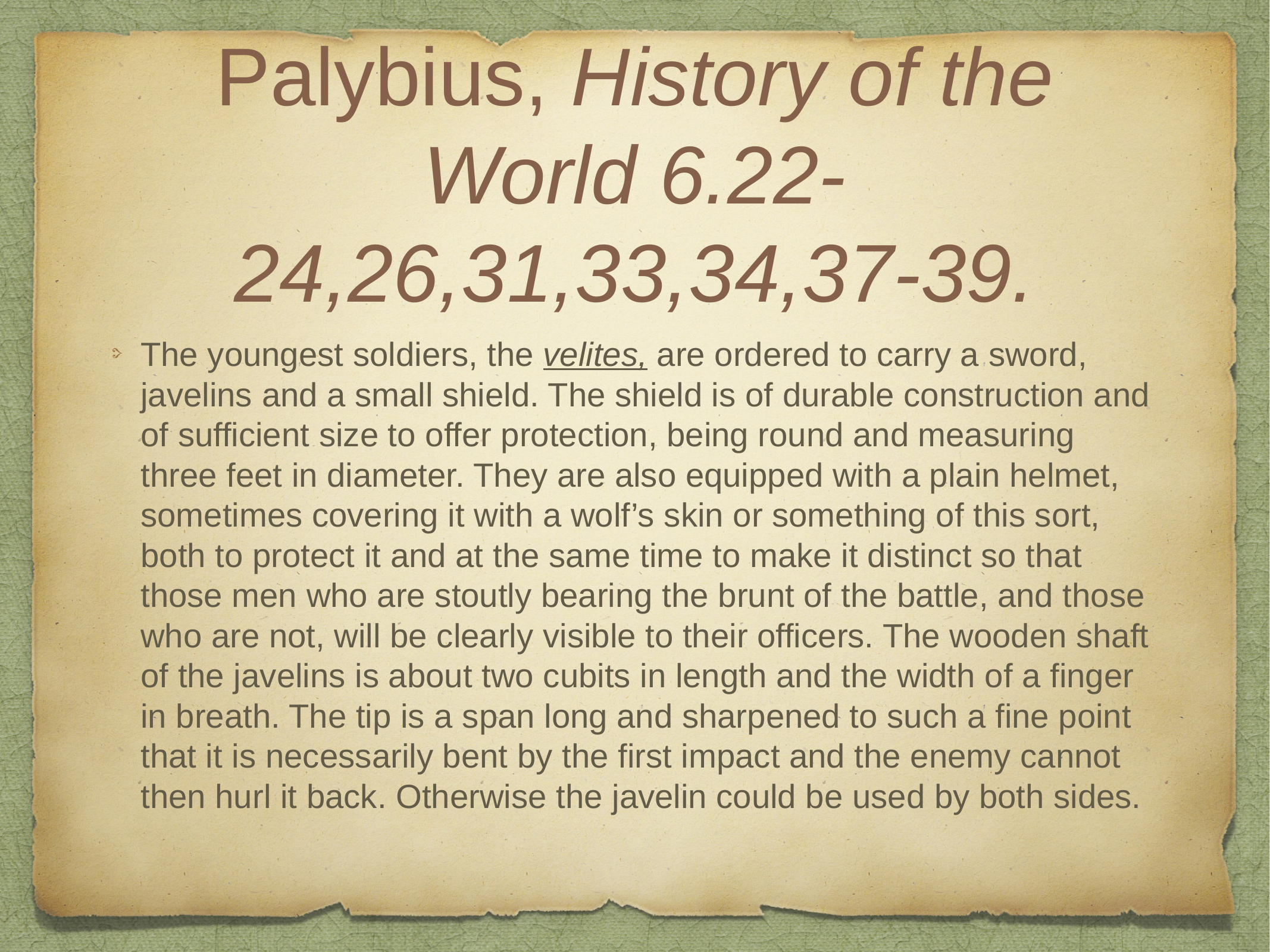

# Palybius, History of the World 6.22-24,26,31,33,34,37-39.
The youngest soldiers, the velites, are ordered to carry a sword, javelins and a small shield. The shield is of durable construction and of sufficient size to offer protection, being round and measuring three feet in diameter. They are also equipped with a plain helmet, sometimes covering it with a wolf’s skin or something of this sort, both to protect it and at the same time to make it distinct so that those men who are stoutly bearing the brunt of the battle, and those who are not, will be clearly visible to their officers. The wooden shaft of the javelins is about two cubits in length and the width of a finger in breath. The tip is a span long and sharpened to such a fine point that it is necessarily bent by the first impact and the enemy cannot then hurl it back. Otherwise the javelin could be used by both sides.